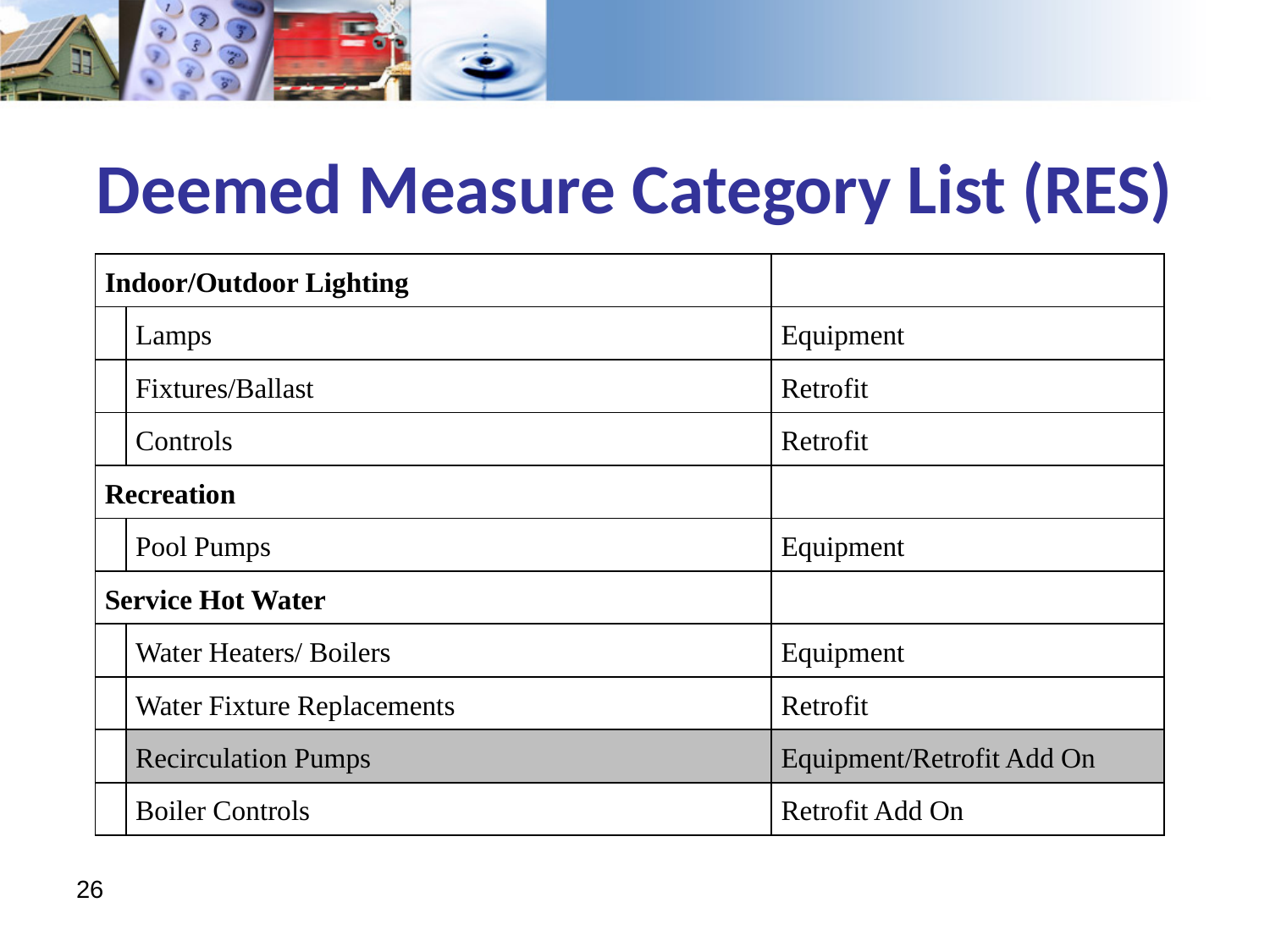

# Deemed Measure Category List (RES)
| Indoor/Outdoor Lighting |  |  |
| --- | --- | --- |
|  | Lamps | Equipment |
|  | Fixtures/Ballast | Retrofit |
|  | Controls | Retrofit |
| Recreation |  |  |
|  | Pool Pumps | Equipment |
| Service Hot Water |  |  |
|  | Water Heaters/ Boilers | Equipment |
|  | Water Fixture Replacements | Retrofit |
|  | Recirculation Pumps | Equipment/Retrofit Add On |
|  | Boiler Controls | Retrofit Add On |
26